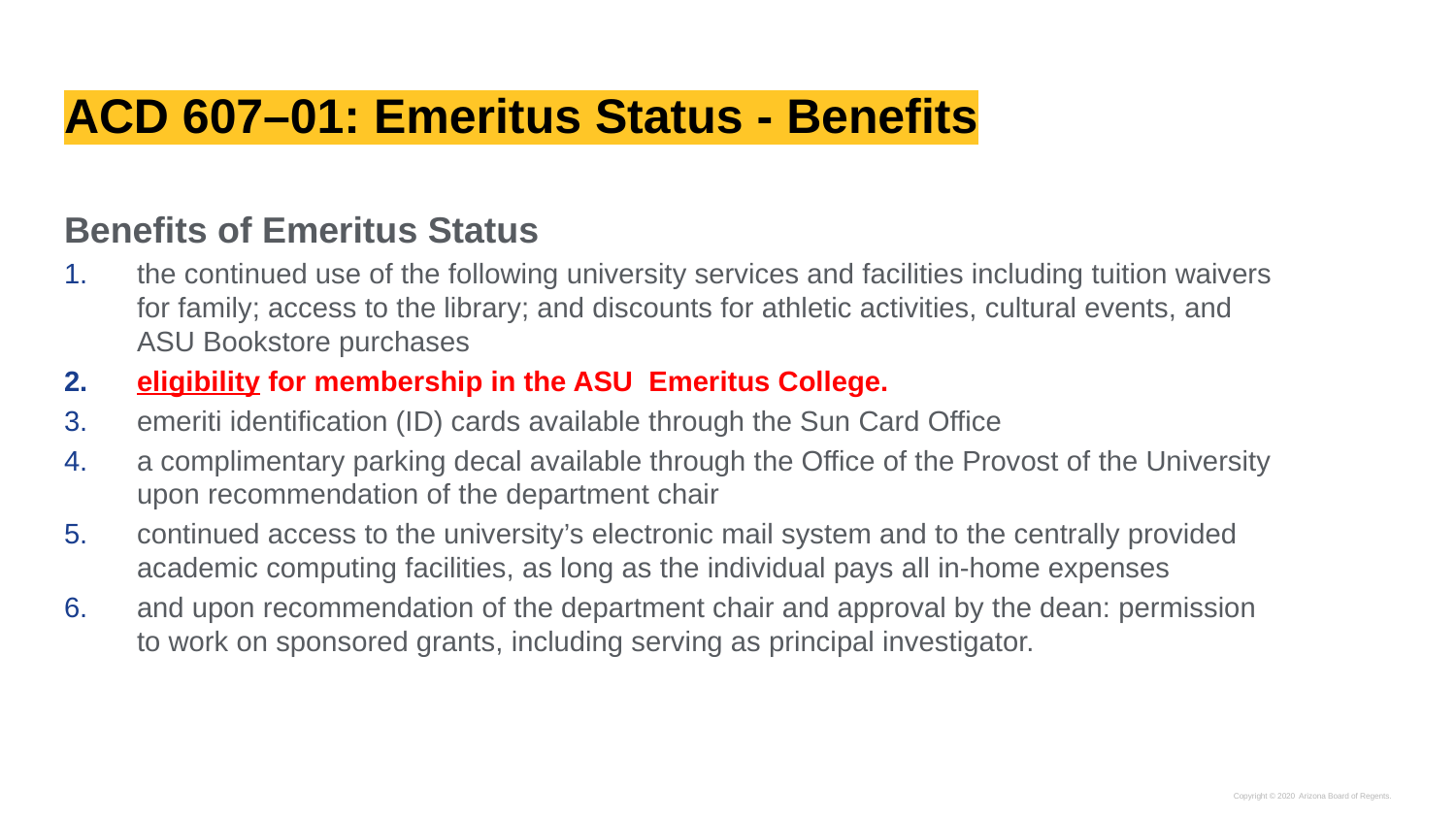

# ACD 607–01: Emeritus Status - Benefits
Benefits of Emeritus Status
the continued use of the following university services and facilities including tuition waivers for family; access to the library; and discounts for athletic activities, cultural events, and ASU Bookstore purchases
eligibility for membership in the ASU  Emeritus College.
emeriti identification (ID) cards available through the Sun Card Office
a complimentary parking decal available through the Office of the Provost of the University upon recommendation of the department chair
continued access to the university’s electronic mail system and to the centrally provided academic computing facilities, as long as the individual pays all in-home expenses
and upon recommendation of the department chair and approval by the dean: permission to work on sponsored grants, including serving as principal investigator.